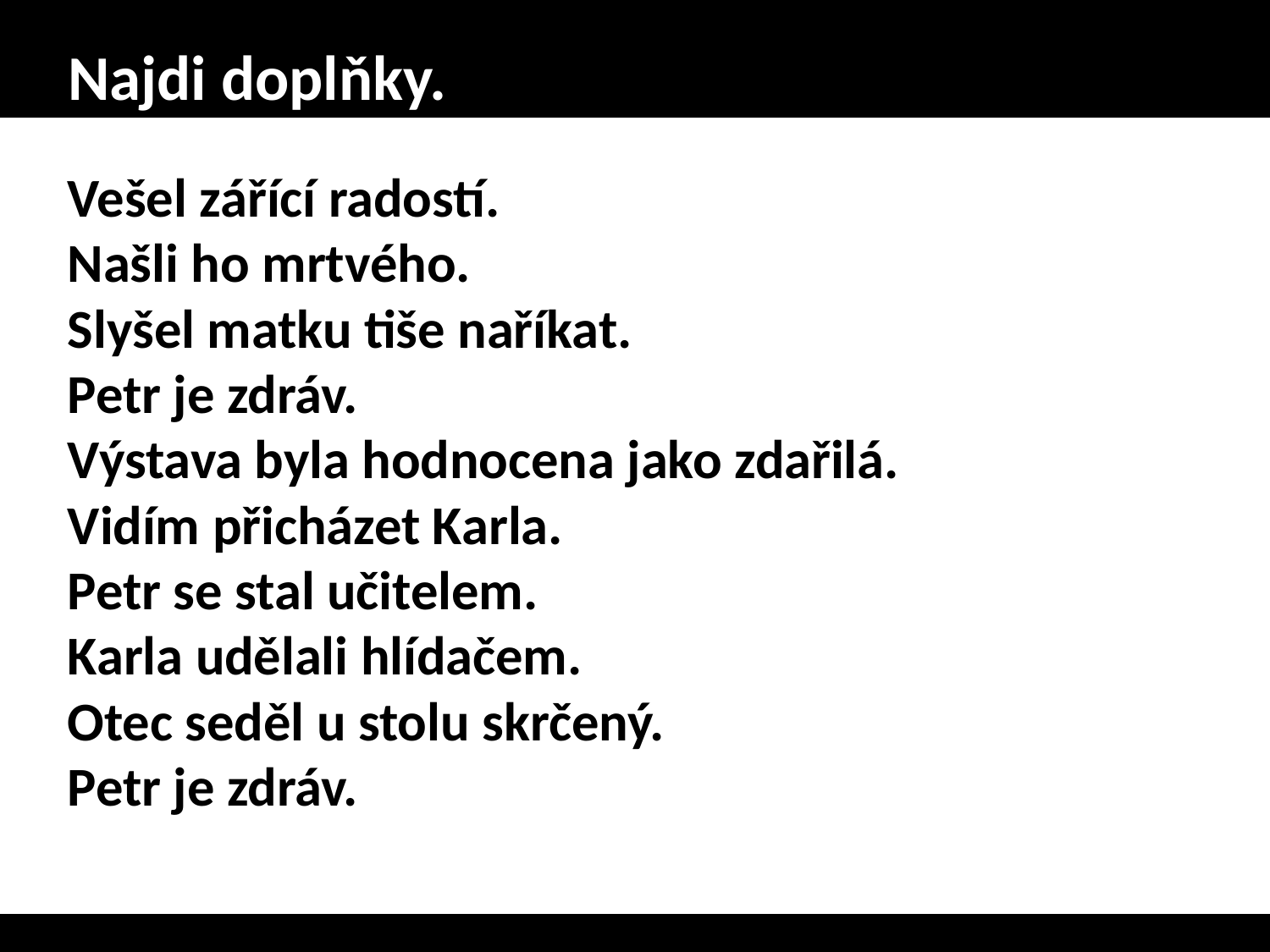

# Najdi doplňky.

Vešel zářící radostí.
Našli ho mrtvého.
Slyšel matku tiše naříkat.
Petr je zdráv.
Výstava byla hodnocena jako zdařilá.
Vidím přicházet Karla.
Petr se stal učitelem.
Karla udělali hlídačem.
Otec seděl u stolu skrčený.
Petr je zdráv.